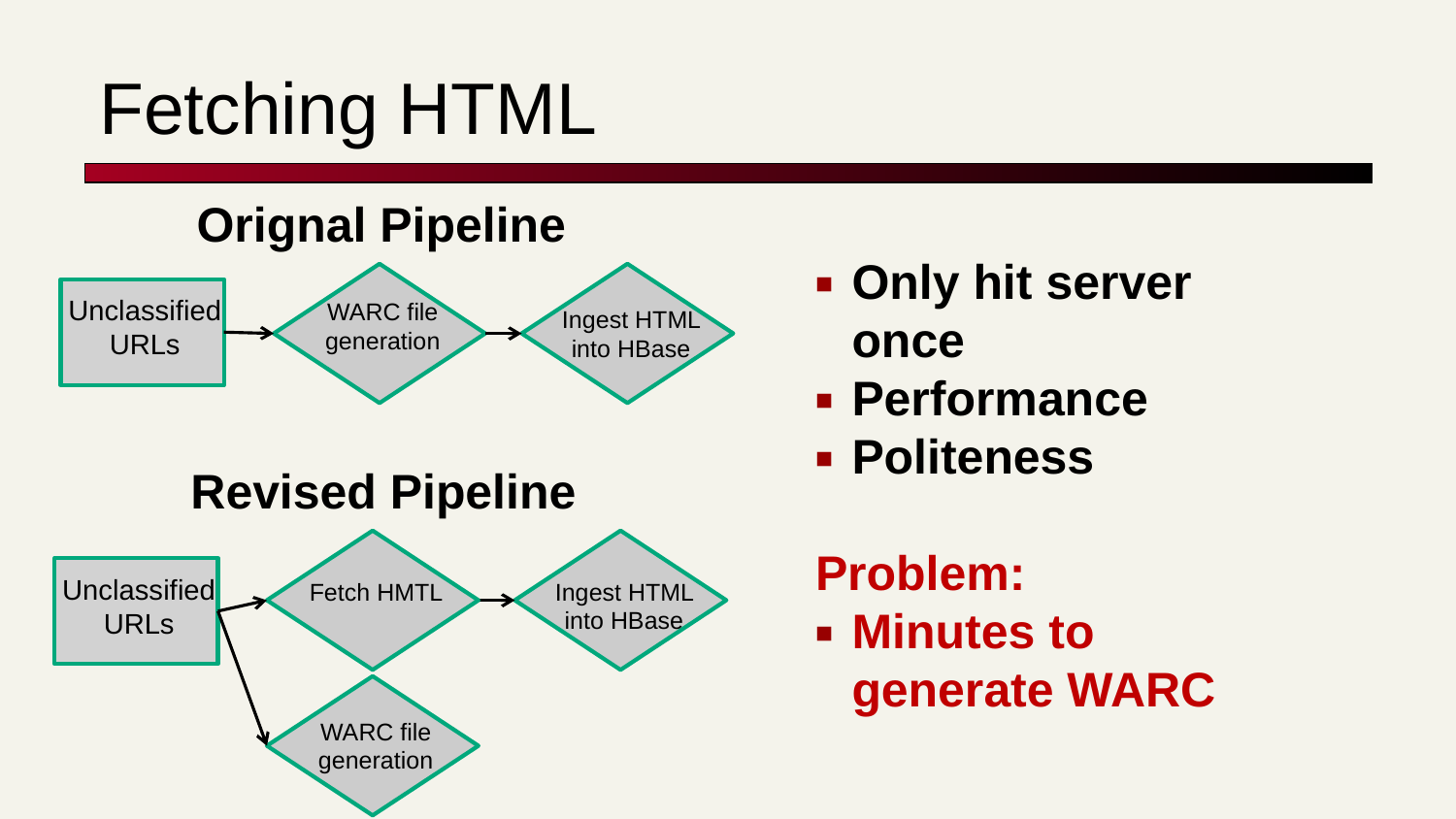

# Fetching HTML
Orignal Pipeline
Only hit server once
Performance
Politeness

Problem:
Minutes to generate WARC

Unclassified URLs
WARC file generation
Ingest HTML into HBase
Revised Pipeline

Unclassified URLs
Fetch HMTL
Ingest HTML into HBase

WARC file generation